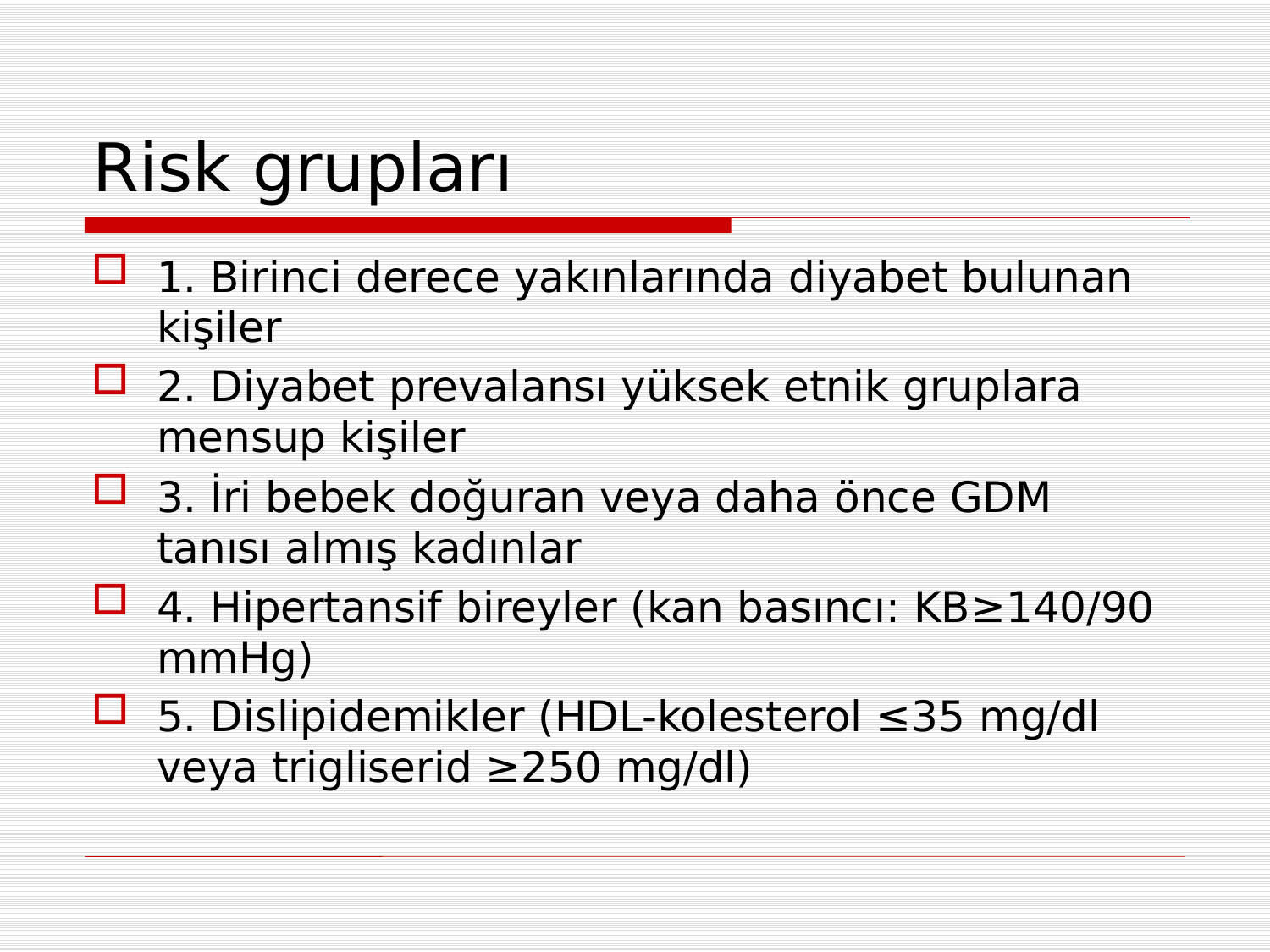

# Risk grupları
1. Birinci derece yakınlarında diyabet bulunan kişiler
2. Diyabet prevalansı yüksek etnik gruplara mensup kişiler
3. İri bebek doğuran veya daha önce GDM tanısı almış kadınlar
4. Hipertansif bireyler (kan basıncı: KB≥140/90 mmHg)
5. Dislipidemikler (HDL-kolesterol ≤35 mg/dl veya trigliserid ≥250 mg/dl)